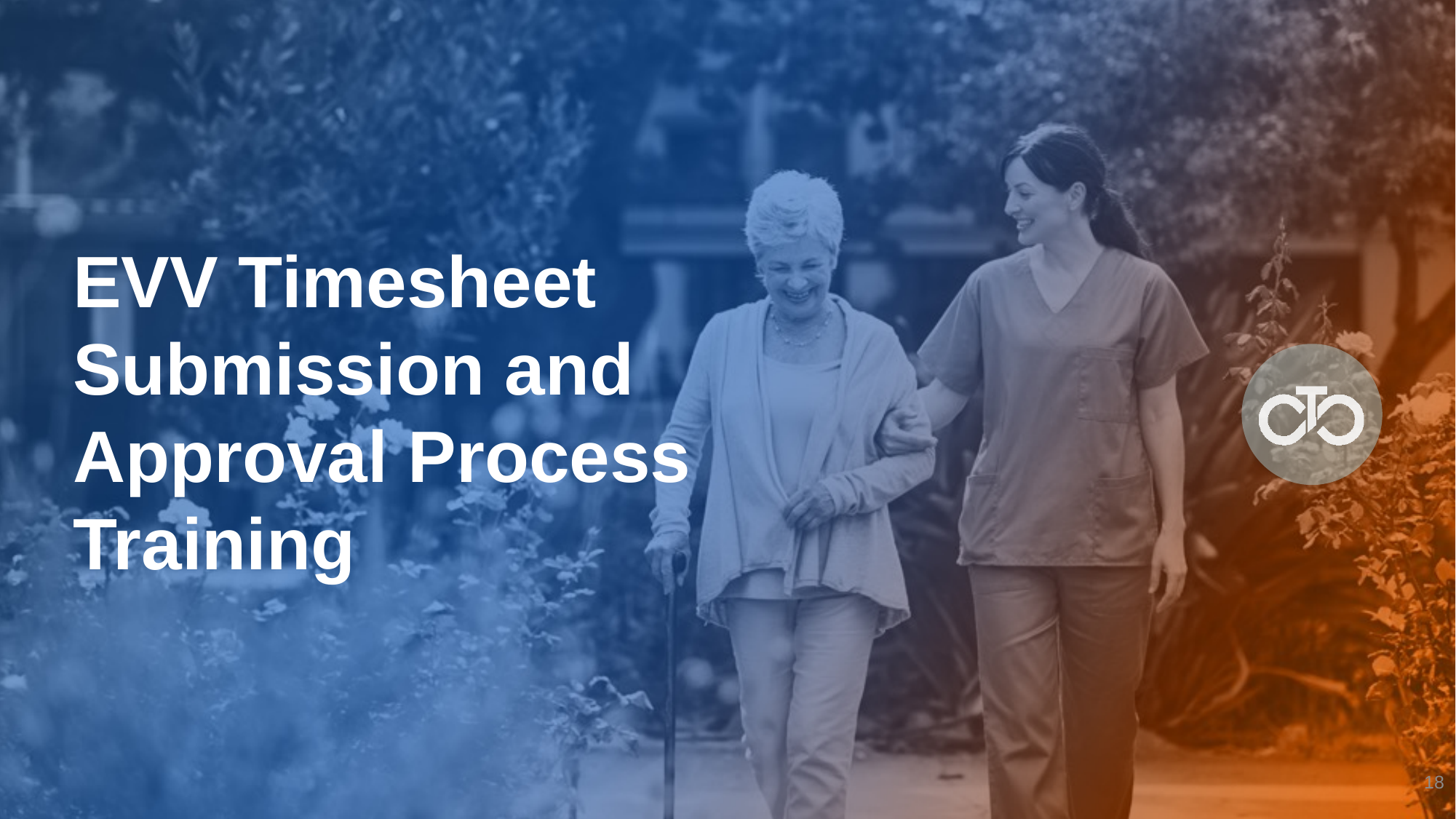

# EVV Timesheet Submission and Approval Process Training
18